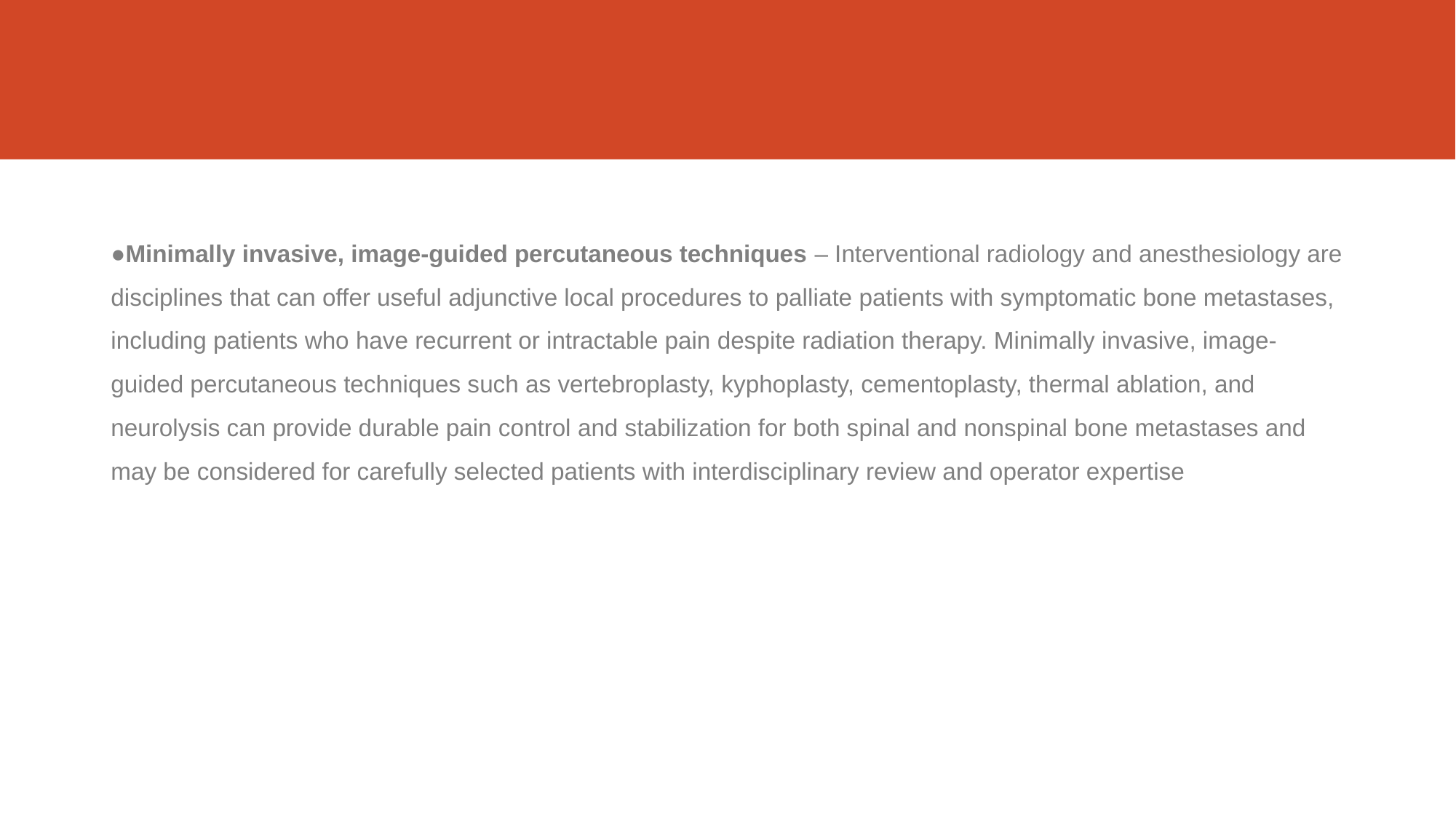

#
●Minimally invasive, image-guided percutaneous techniques – Interventional radiology and anesthesiology are disciplines that can offer useful adjunctive local procedures to palliate patients with symptomatic bone metastases, including patients who have recurrent or intractable pain despite radiation therapy. Minimally invasive, image-guided percutaneous techniques such as vertebroplasty, kyphoplasty, cementoplasty, thermal ablation, and neurolysis can provide durable pain control and stabilization for both spinal and nonspinal bone metastases and may be considered for carefully selected patients with interdisciplinary review and operator expertise